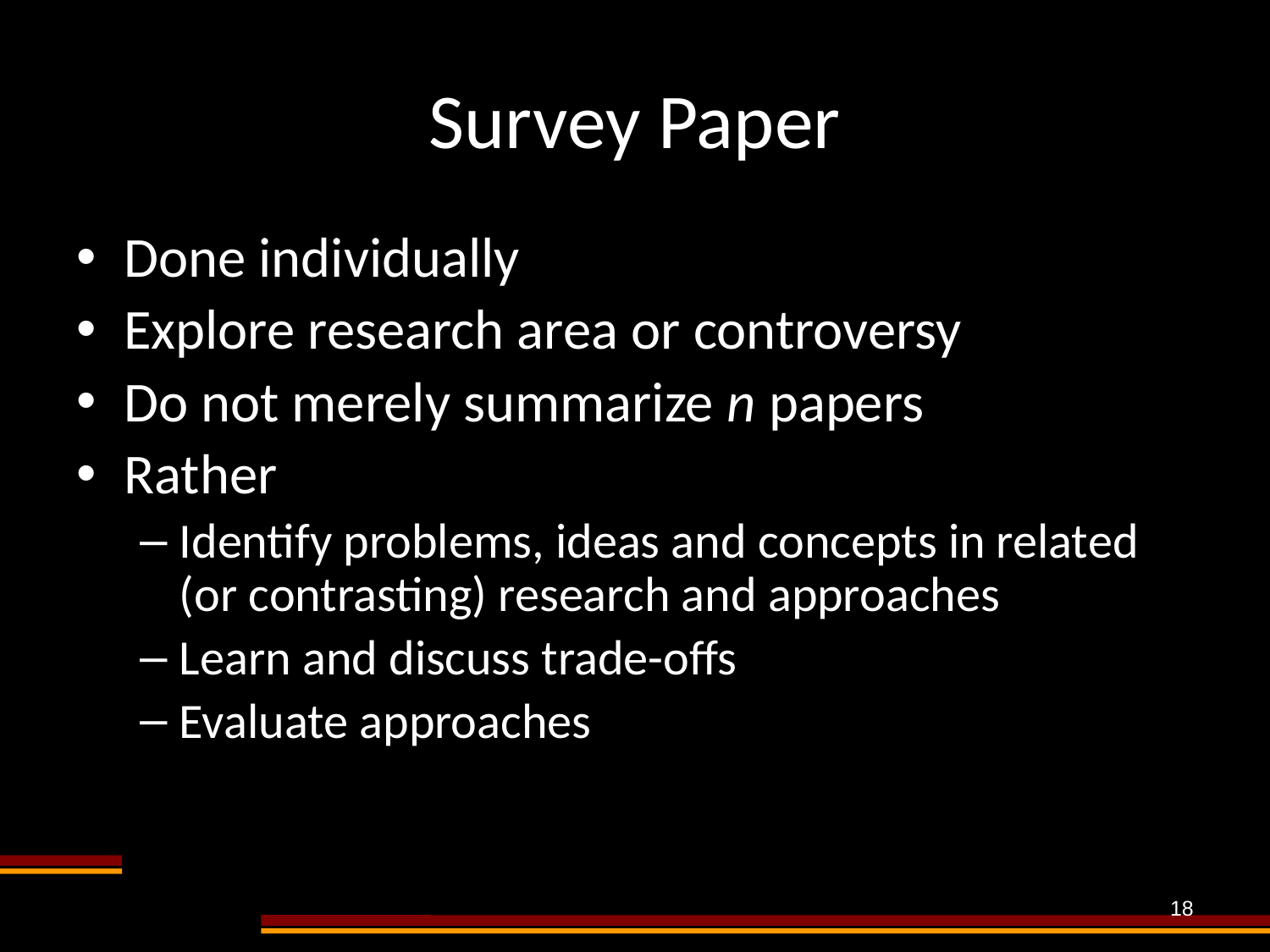

# Survey Paper
Done individually
Explore research area or controversy
Do not merely summarize n papers
Rather
Identify problems, ideas and concepts in related (or contrasting) research and approaches
Learn and discuss trade-offs
Evaluate approaches
18